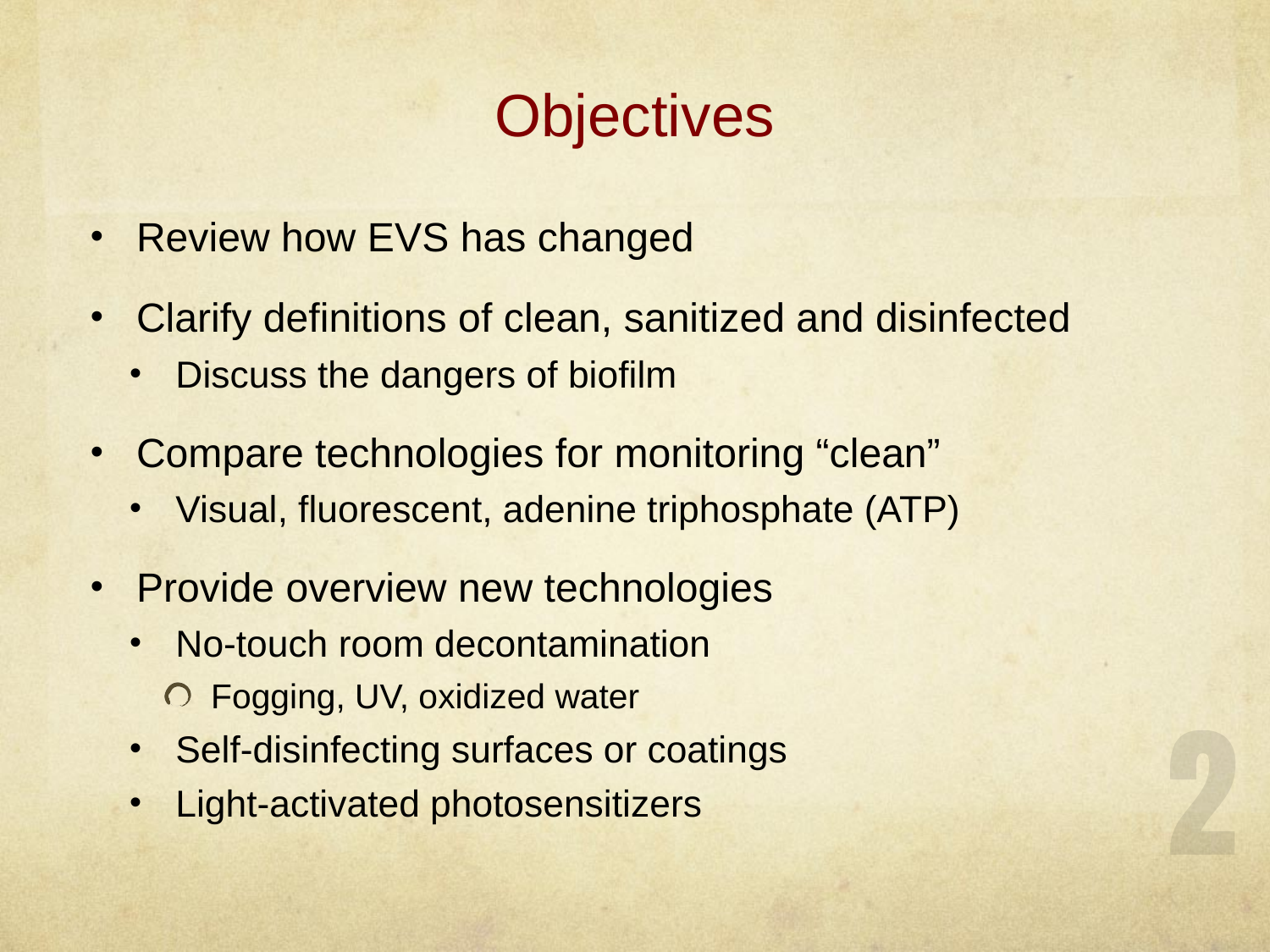

# Objectives
Review how EVS has changed
Clarify definitions of clean, sanitized and disinfected
Discuss the dangers of biofilm
Compare technologies for monitoring “clean”
Visual, fluorescent, adenine triphosphate (ATP)
Provide overview new technologies
No-touch room decontamination
Fogging, UV, oxidized water
Self-disinfecting surfaces or coatings
Light-activated photosensitizers

2